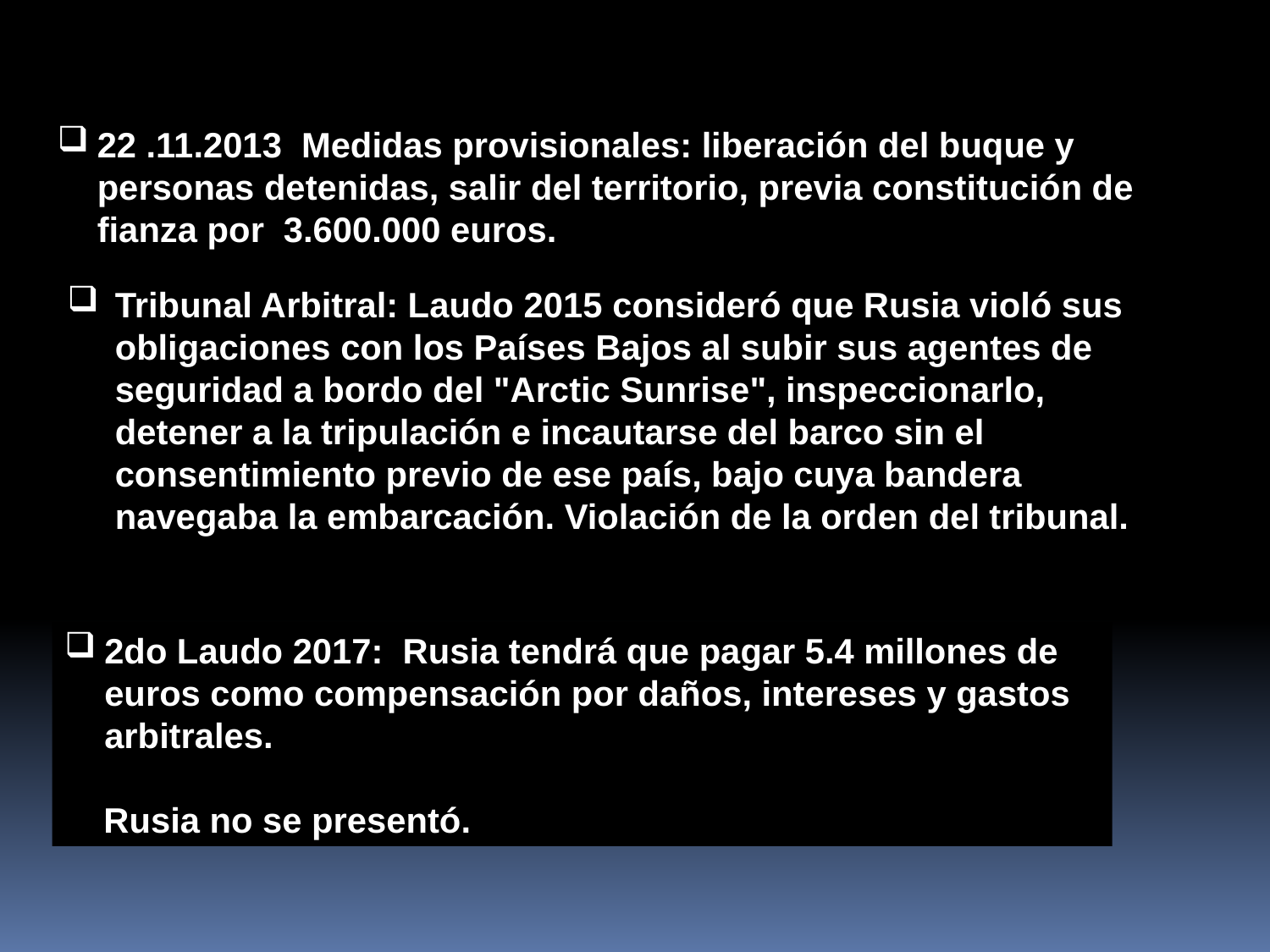

22 .11.2013  Medidas provisionales: liberación del buque y personas detenidas, salir del territorio, previa constitución de fianza por  3.600.000 euros.

Tribunal Arbitral: Laudo 2015 consideró que Rusia violó sus obligaciones con los Países Bajos al subir sus agentes de seguridad a bordo del "Arctic Sunrise", inspeccionarlo, detener a la tripulación e incautarse del barco sin el consentimiento previo de ese país, bajo cuya bandera navegaba la embarcación. Violación de la orden del tribunal.
2do Laudo 2017:  Rusia tendrá que pagar 5.4 millones de euros como compensación por daños, intereses y gastos arbitrales.

    Rusia no se presentó.